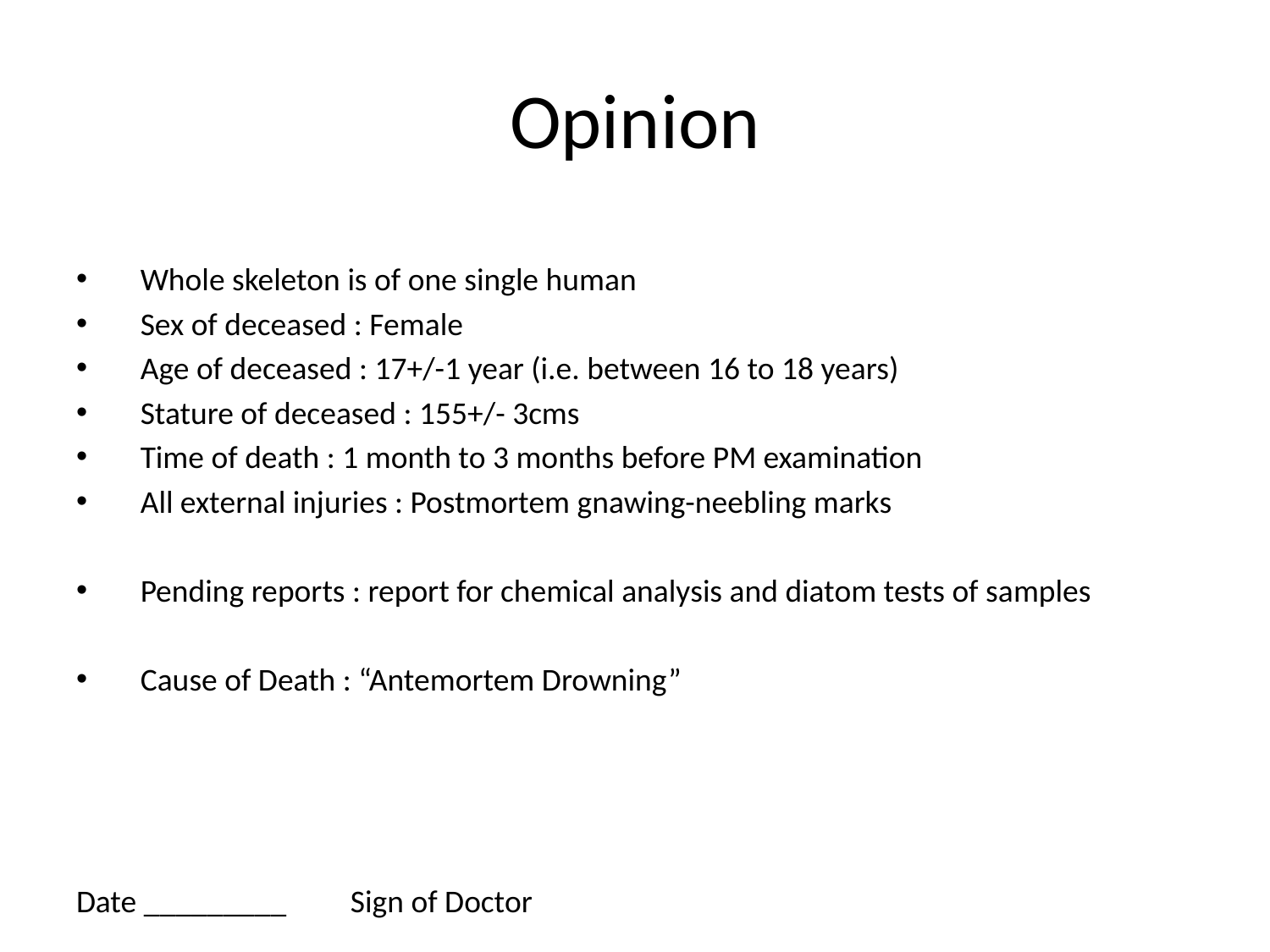

# Opinion

Whole skeleton is of one single human
Sex of deceased : Female
Age of deceased : 17+/-1 year (i.e. between 16 to 18 years)
Stature of deceased : 155+/- 3cms
Time of death : 1 month to 3 months before PM examination
All external injuries : Postmortem gnawing-neebling marks

Pending reports : report for chemical analysis and diatom tests of samples

Cause of Death : “Antemortem Drowning”

Date _________				Sign of Doctor